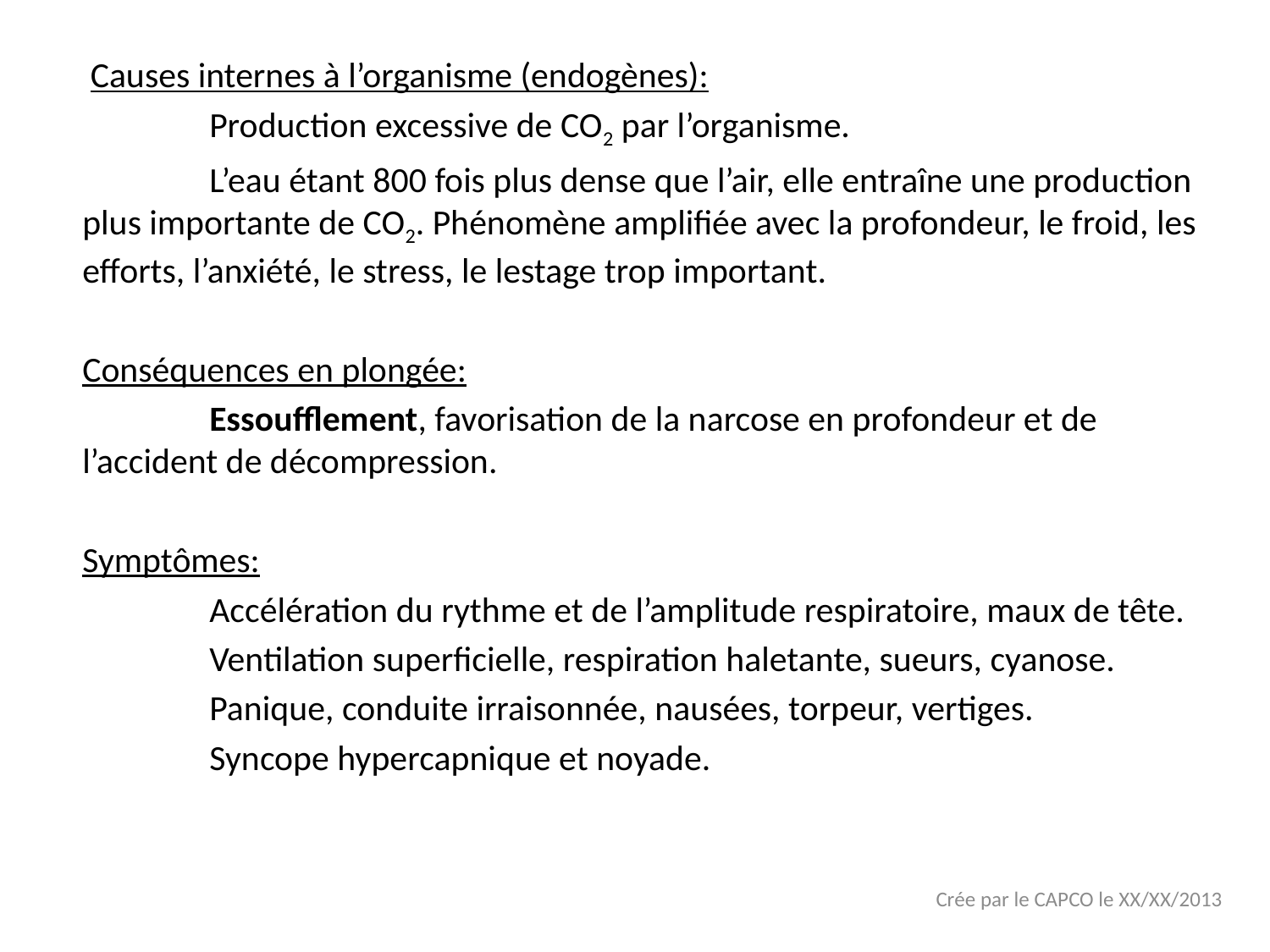

Causes internes à l’organisme (endogènes):
	Production excessive de CO2 par l’organisme.
	L’eau étant 800 fois plus dense que l’air, elle entraîne une production plus importante de CO2. Phénomène amplifiée avec la profondeur, le froid, les efforts, l’anxiété, le stress, le lestage trop important.

Conséquences en plongée:
	Essoufflement, favorisation de la narcose en profondeur et de l’accident de décompression.

Symptômes:
	Accélération du rythme et de l’amplitude respiratoire, maux de tête.
	Ventilation superficielle, respiration haletante, sueurs, cyanose.
	Panique, conduite irraisonnée, nausées, torpeur, vertiges.
	Syncope hypercapnique et noyade.
Crée par le CAPCO le XX/XX/2013